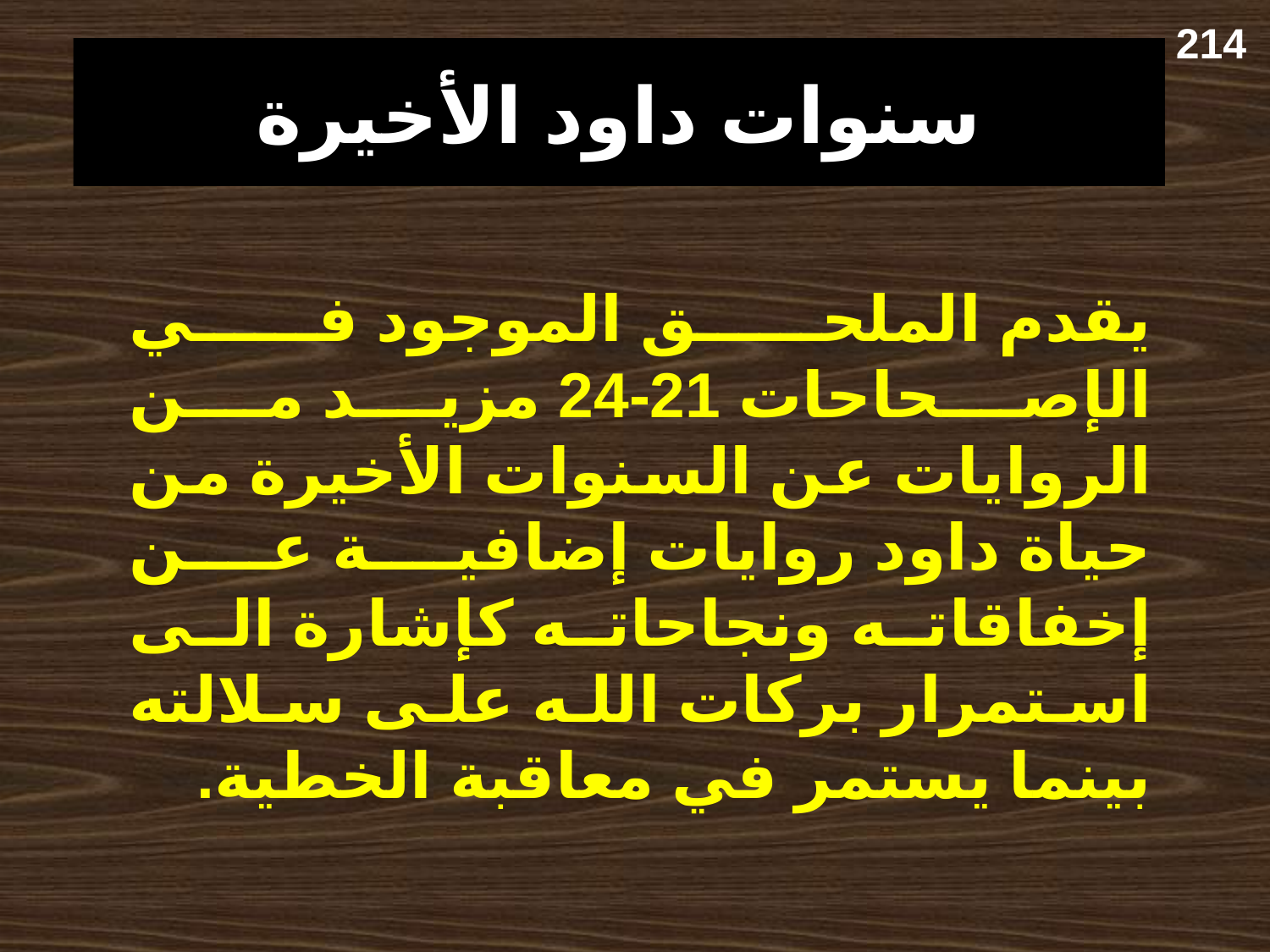

214
# سنوات داود الأخيرة
يقدم الملحق الموجود في الإصحاحات 21-24 مزيد من الروايات عن السنوات الأخيرة من حياة داود روايات إضافية عن إخفاقاته ونجاحاته كإشارة الى استمرار بركات الله على سلالته بينما يستمر في معاقبة الخطية.